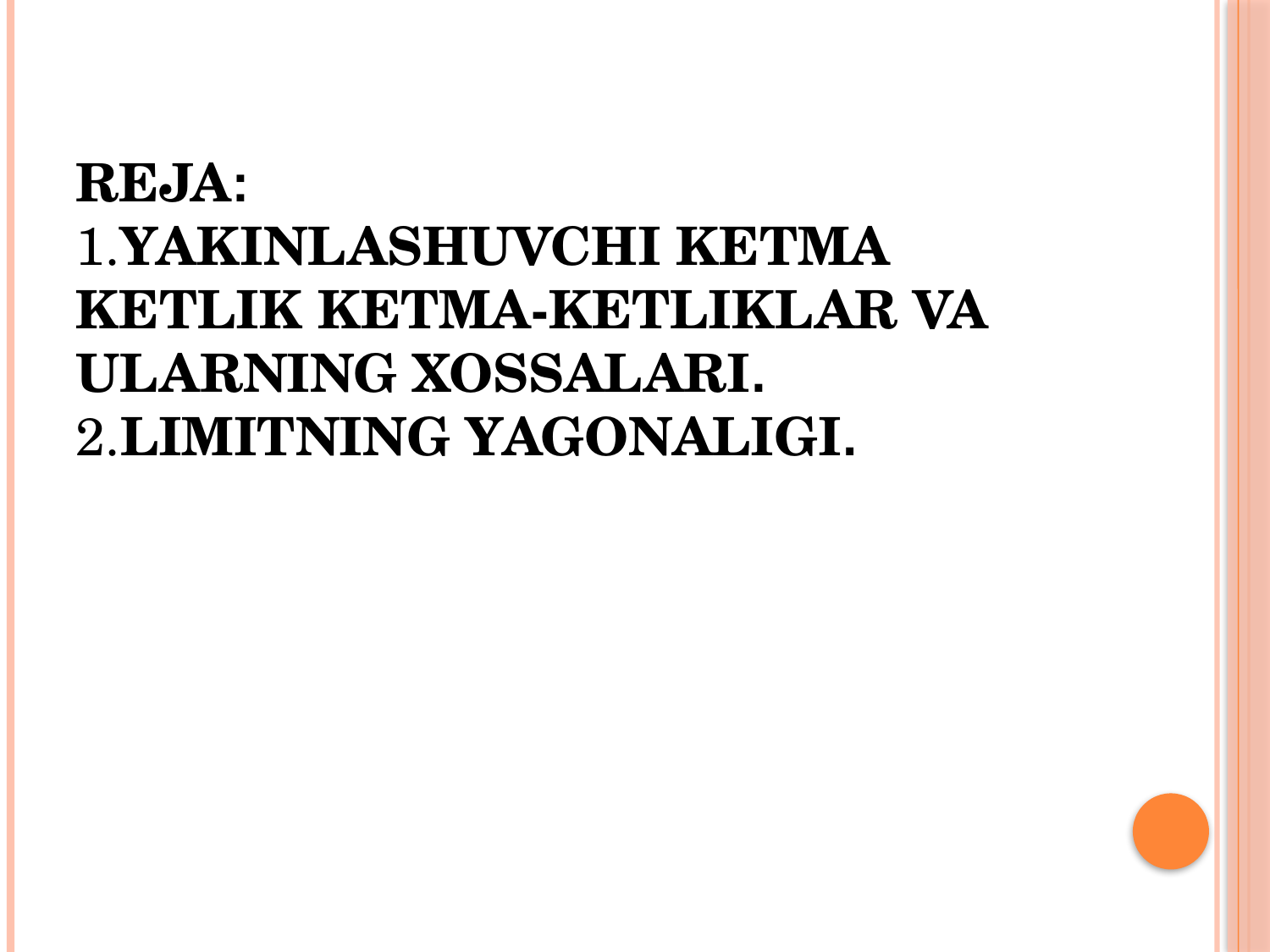

# REJA: 1.Yakinlashuvchi ketma ketlik ketma-ketliklar va ularning xossalari. 2.Limitning yagonaligi.